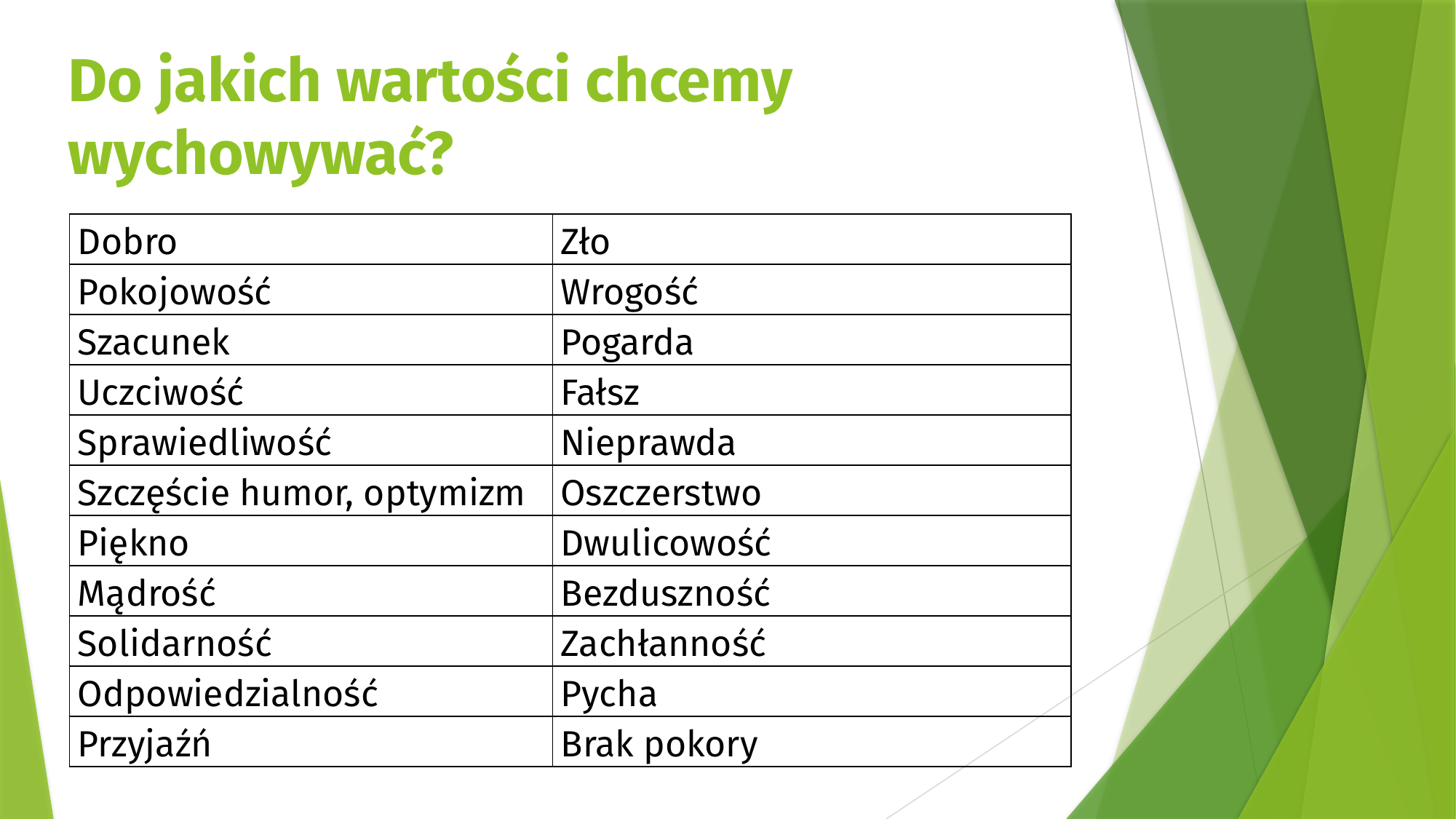

# Do jakich wartości chcemy wychowywać?
| Dobro | Zło |
| --- | --- |
| Pokojowość | Wrogość |
| Szacunek | Pogarda |
| Uczciwość | Fałsz |
| Sprawiedliwość | Nieprawda |
| Szczęście humor, optymizm | Oszczerstwo |
| Piękno | Dwulicowość |
| Mądrość | Bezduszność |
| Solidarność | Zachłanność |
| Odpowiedzialność | Pycha |
| Przyjaźń | Brak pokory |